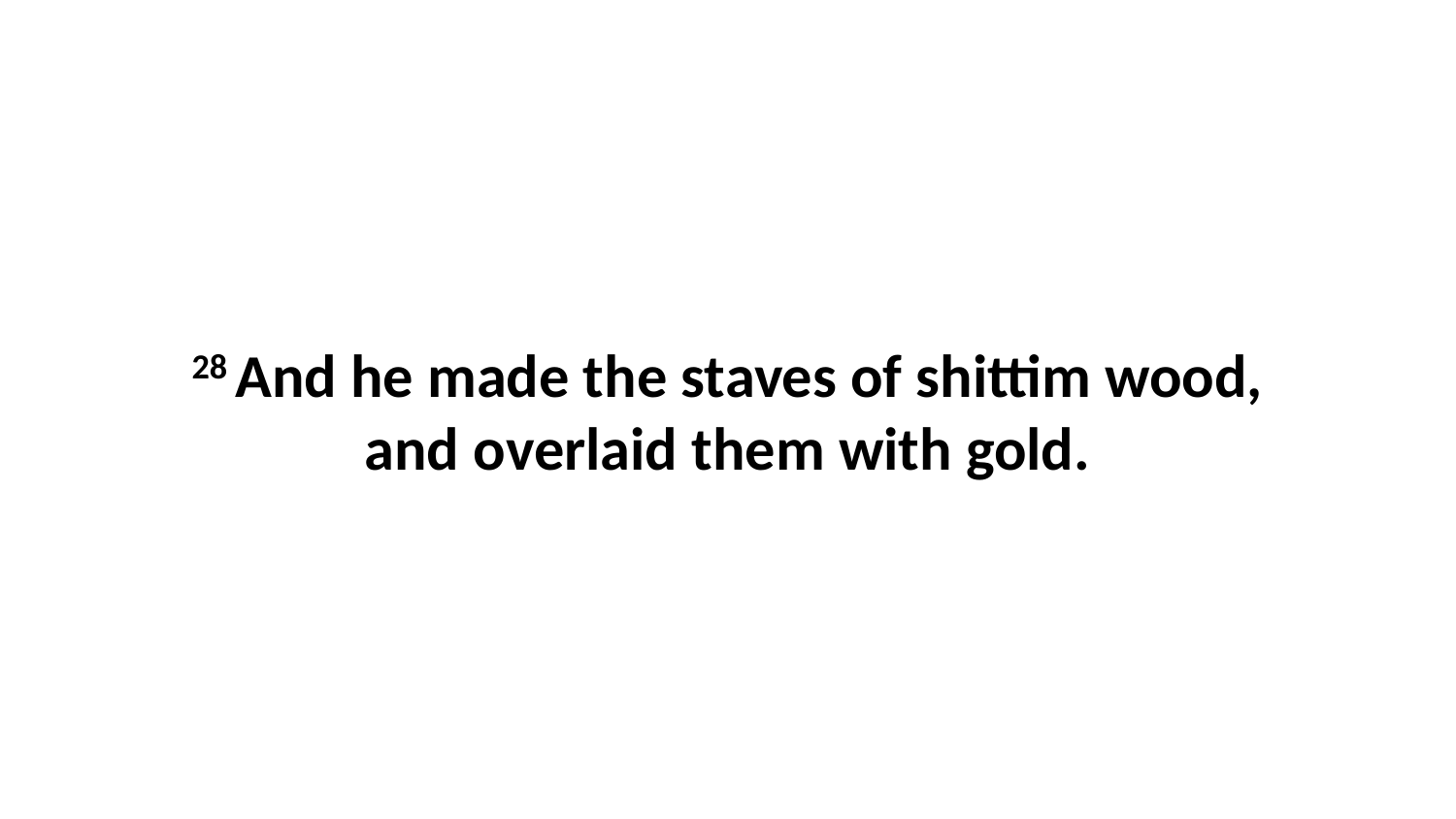

28 And he made the staves of shittim wood, and overlaid them with gold.